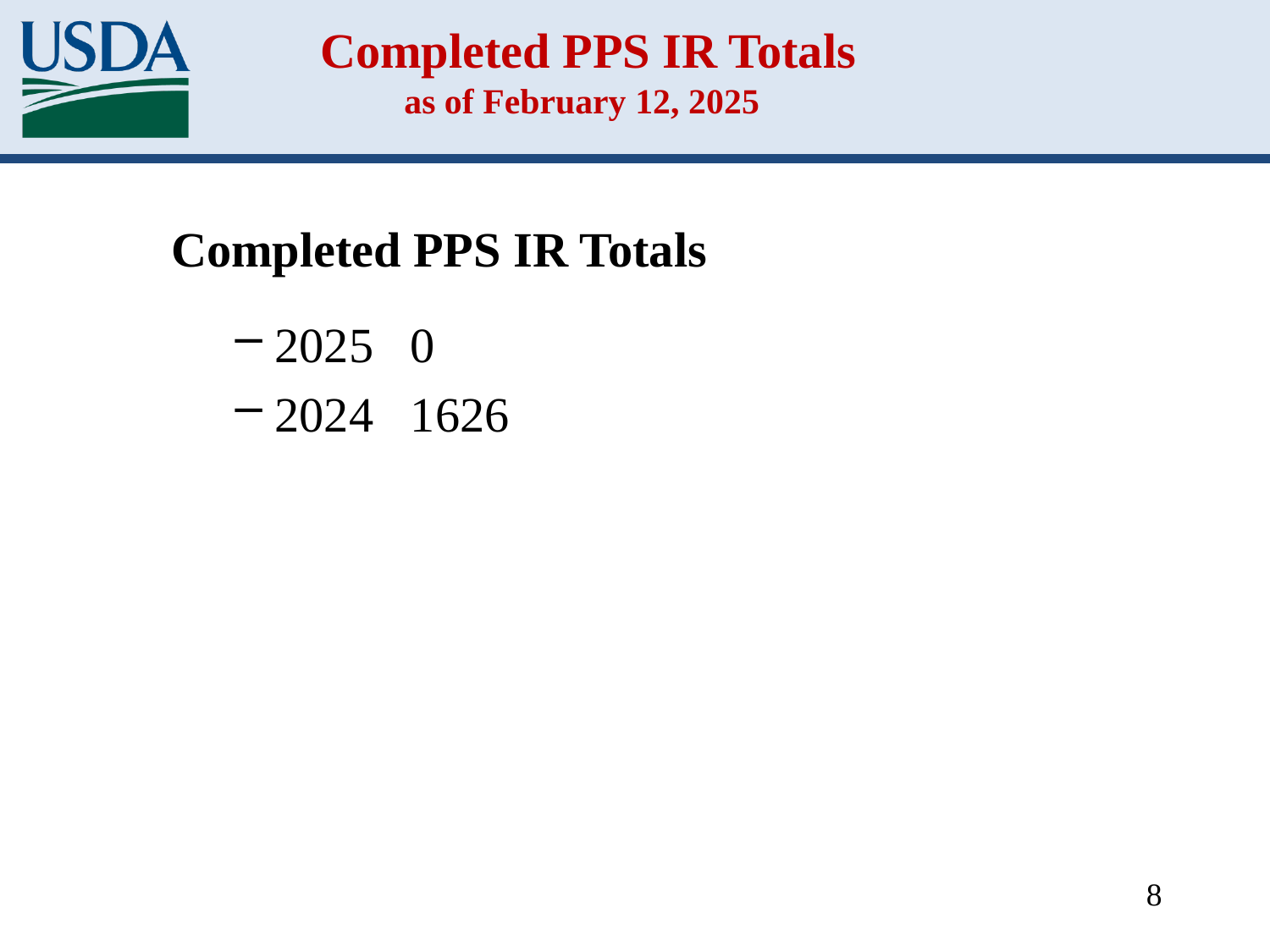

# Completed PPS IR Totals as of February 12, 2025
Completed PPS IR Totals
2025   0
2024   1626

8